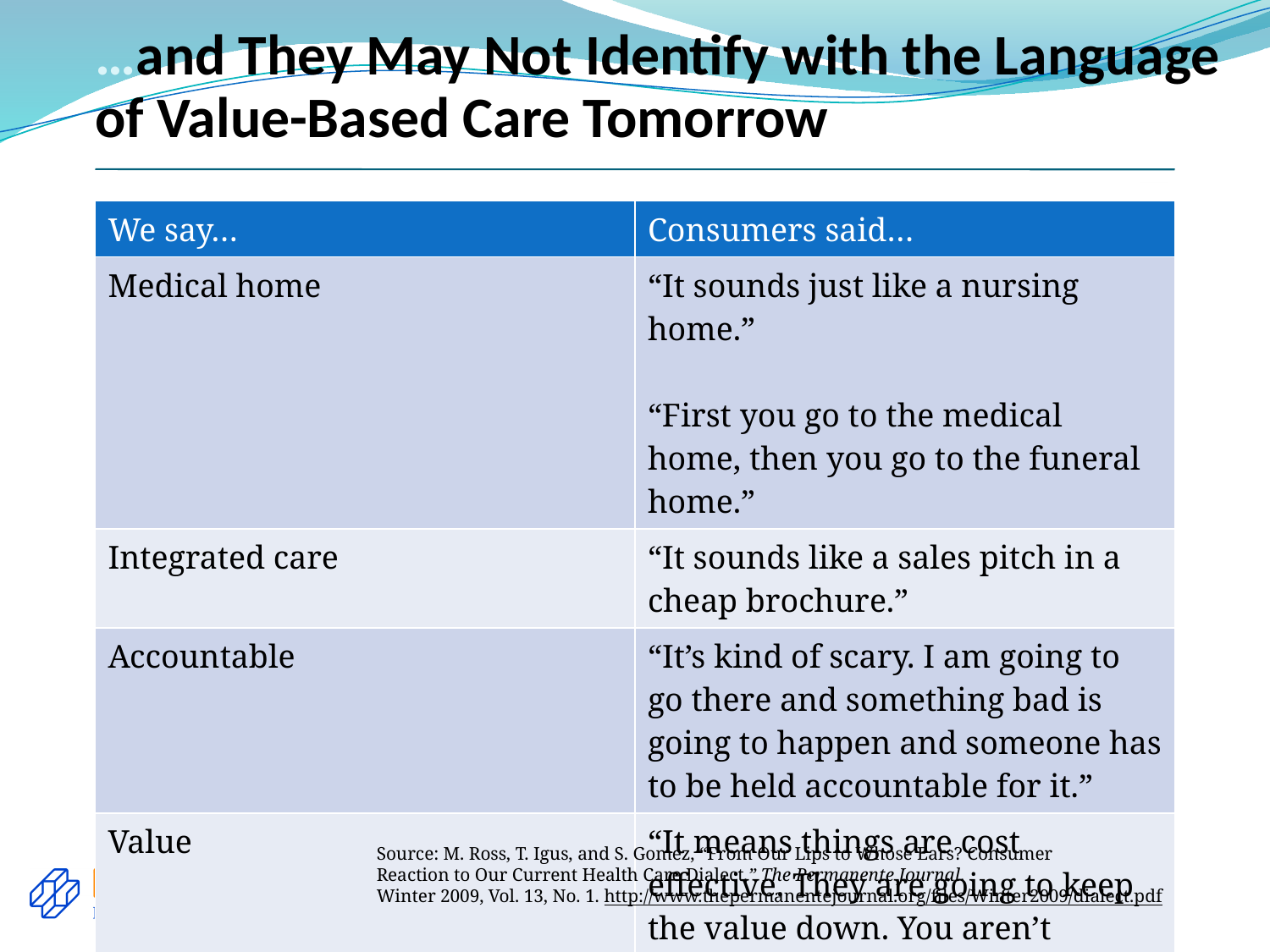

# …and They May Not Identify with the Language of Value-Based Care Tomorrow
| We say… | Consumers said… |
| --- | --- |
| Medical home | “It sounds just like a nursing home.” “First you go to the medical home, then you go to the funeral home.” |
| Integrated care | “It sounds like a sales pitch in a cheap brochure.” |
| Accountable | “It’s kind of scary. I am going to go there and something bad is going to happen and someone has to be held accountable for it.” |
| Value | “It means things are cost effective. They are going to keep the value down. You aren’t getting the best care.” |
Source: M. Ross, T. Igus, and S. Gomez, “From Our Lips to Whose Ears? Consumer
Reaction to Our Current Health Care Dialect.” The Permanente Journal.
Winter 2009, Vol. 13, No. 1. http://www.thepermanentejournal.org/files/Winter2009/dialect.pdf

6